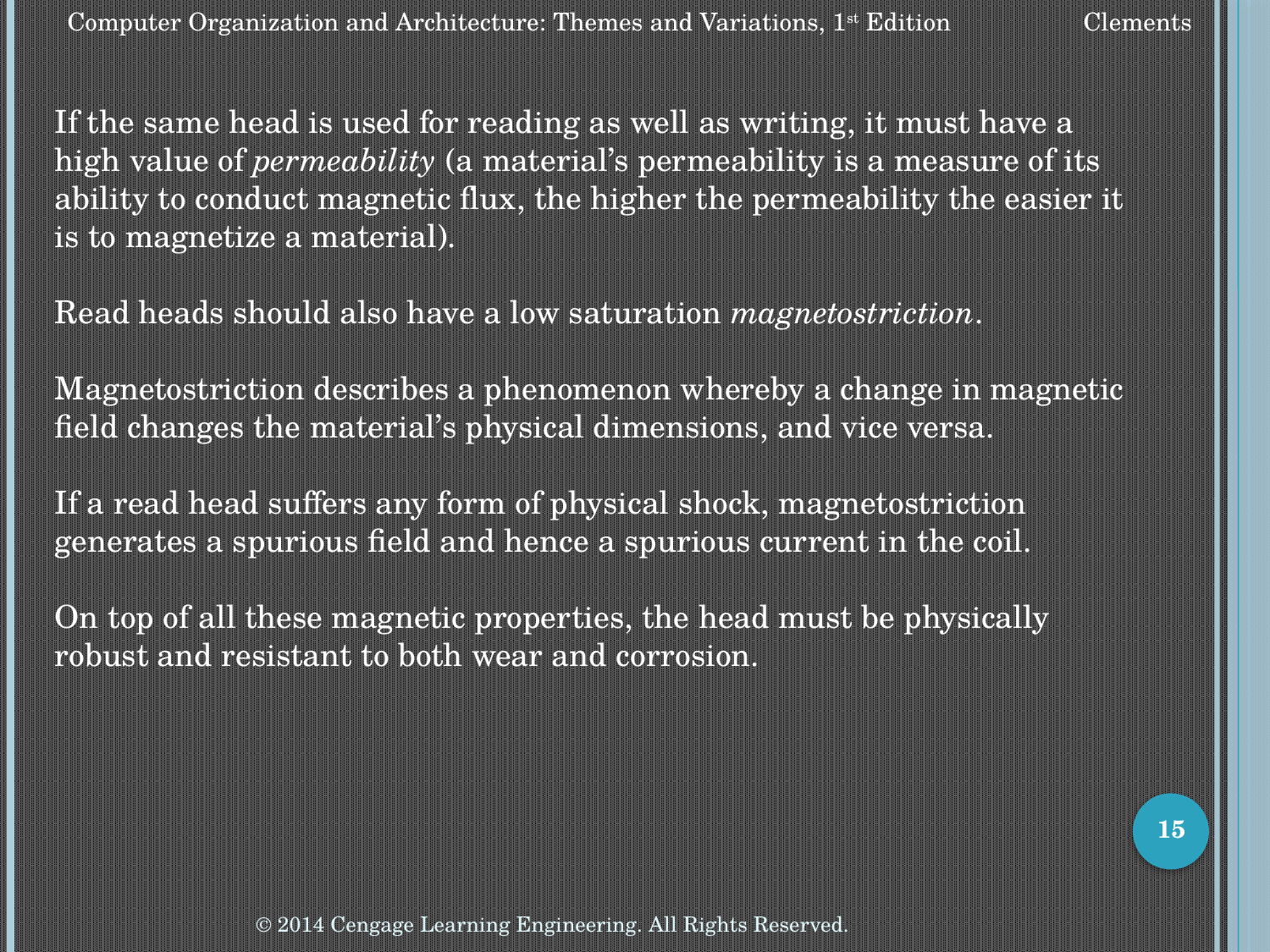

Computer Organization and Architecture: Themes and Variations, 1st Edition 	Clements
If the same head is used for reading as well as writing, it must have a high value of permeability (a material’s permeability is a measure of its ability to conduct magnetic flux, the higher the permeability the easier it is to magnetize a material).

Read heads should also have a low saturation magnetostriction.

Magnetostriction describes a phenomenon whereby a change in magnetic field changes the material’s physical dimensions, and vice versa.

If a read head suffers any form of physical shock, magnetostriction generates a spurious field and hence a spurious current in the coil.

On top of all these magnetic properties, the head must be physically robust and resistant to both wear and corrosion.
15
© 2014 Cengage Learning Engineering. All Rights Reserved.